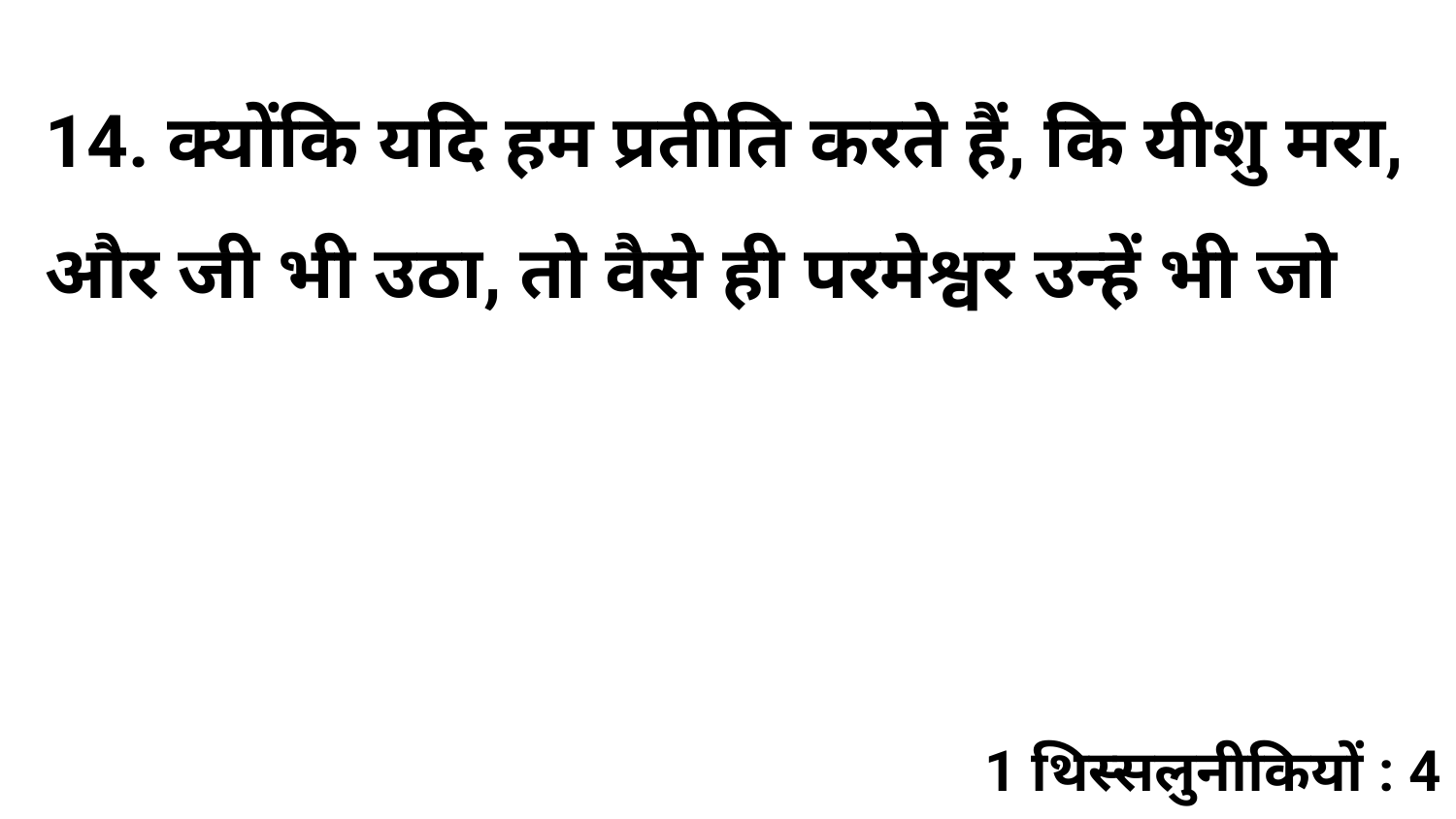

14. क्योंकि यदि हम प्रतीति करते हैं, कि यीशु मरा, और जी भी उठा, तो वैसे ही परमेश्वर उन्हें भी जो
1 थिस्सलुनीकियों : 4